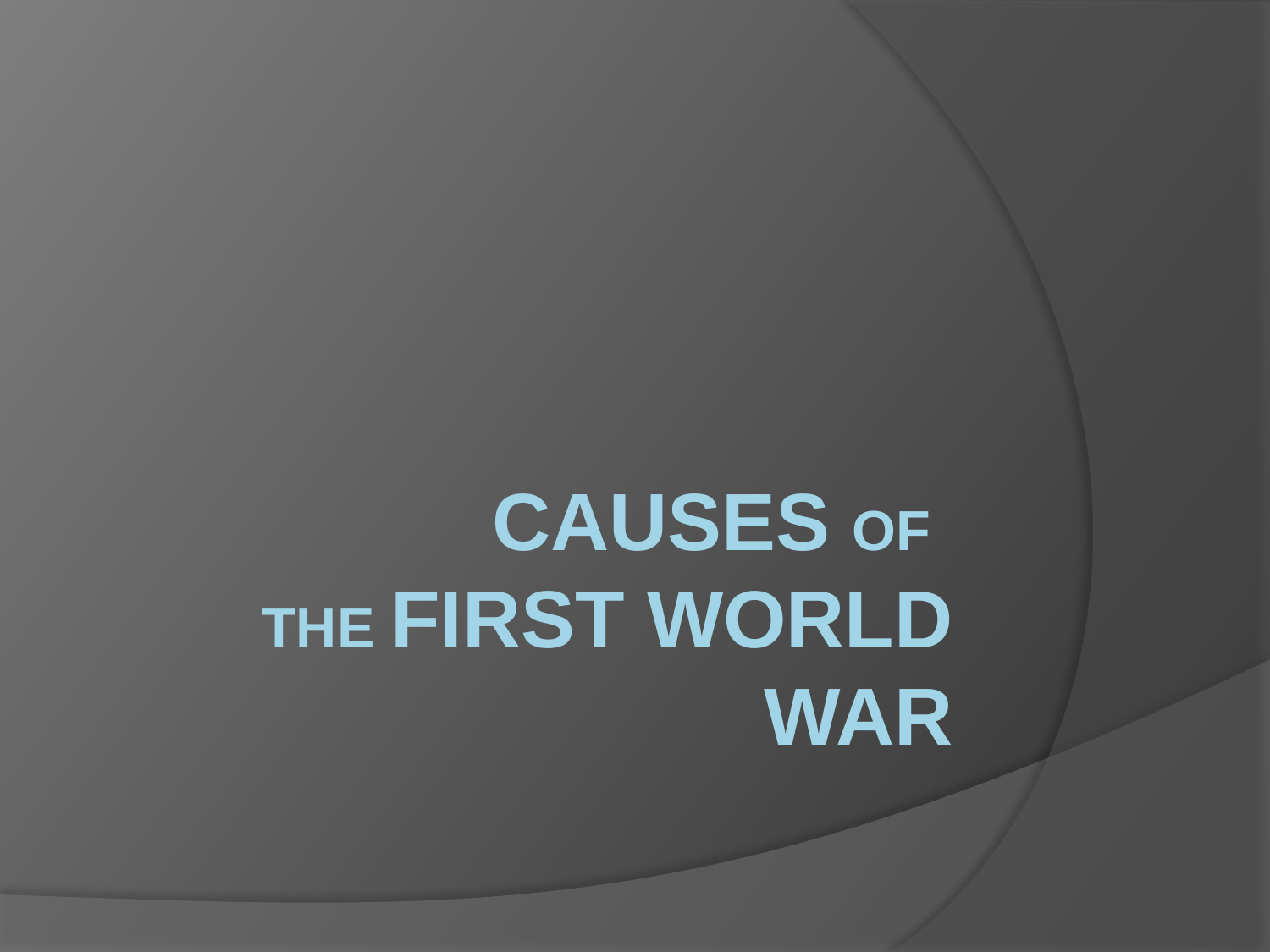

# Causes of the First World War